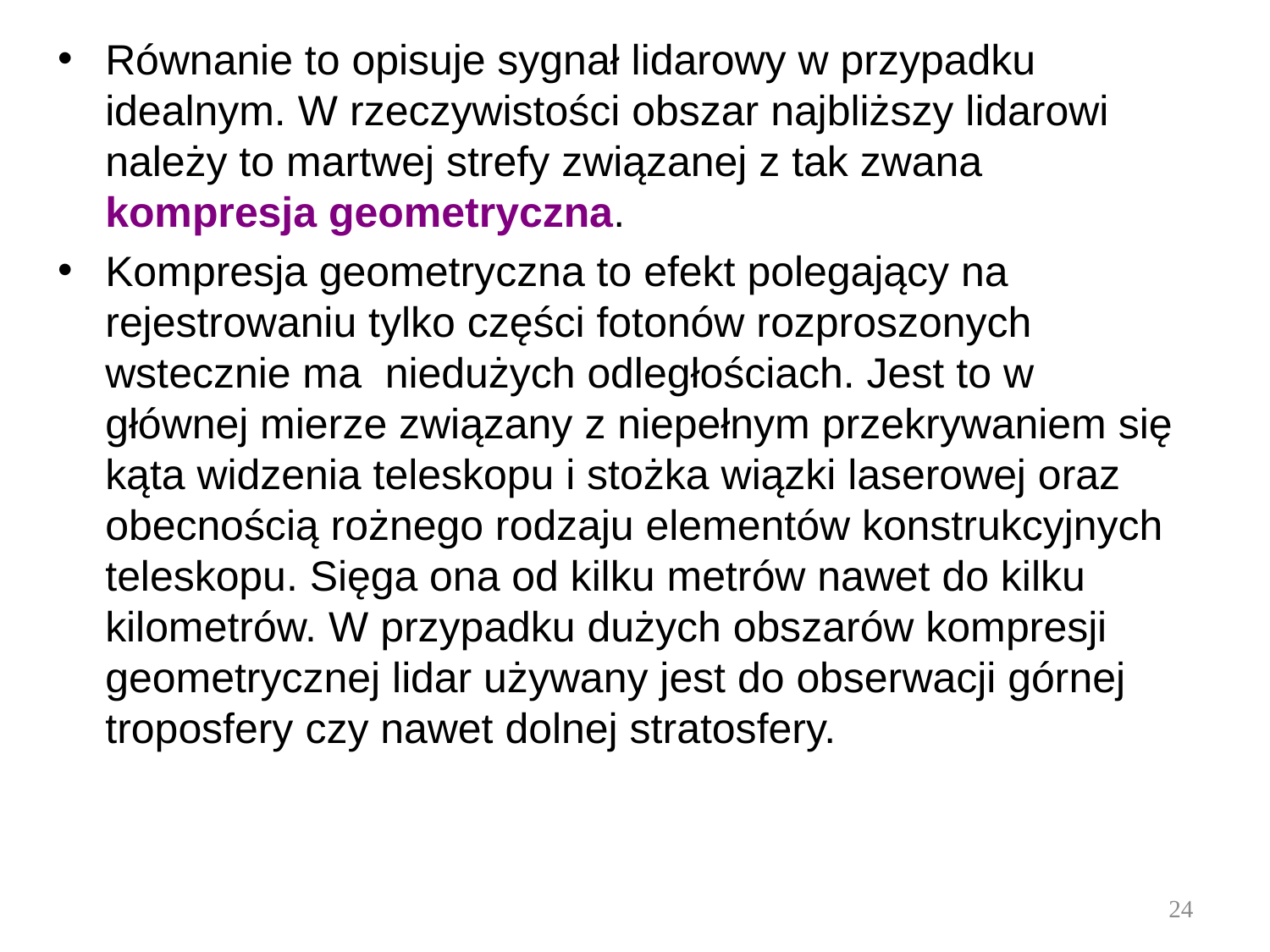

Równanie to opisuje sygnał lidarowy w przypadku idealnym. W rzeczywistości obszar najbliższy lidarowi należy to martwej strefy związanej z tak zwana kompresja geometryczna.
Kompresja geometryczna to efekt polegający na rejestrowaniu tylko części fotonów rozproszonych wstecznie ma  niedużych odległościach. Jest to w głównej mierze związany z niepełnym przekrywaniem się kąta widzenia teleskopu i stożka wiązki laserowej oraz obecnością rożnego rodzaju elementów konstrukcyjnych teleskopu. Sięga ona od kilku metrów nawet do kilku kilometrów. W przypadku dużych obszarów kompresji geometrycznej lidar używany jest do obserwacji górnej troposfery czy nawet dolnej stratosfery.
24